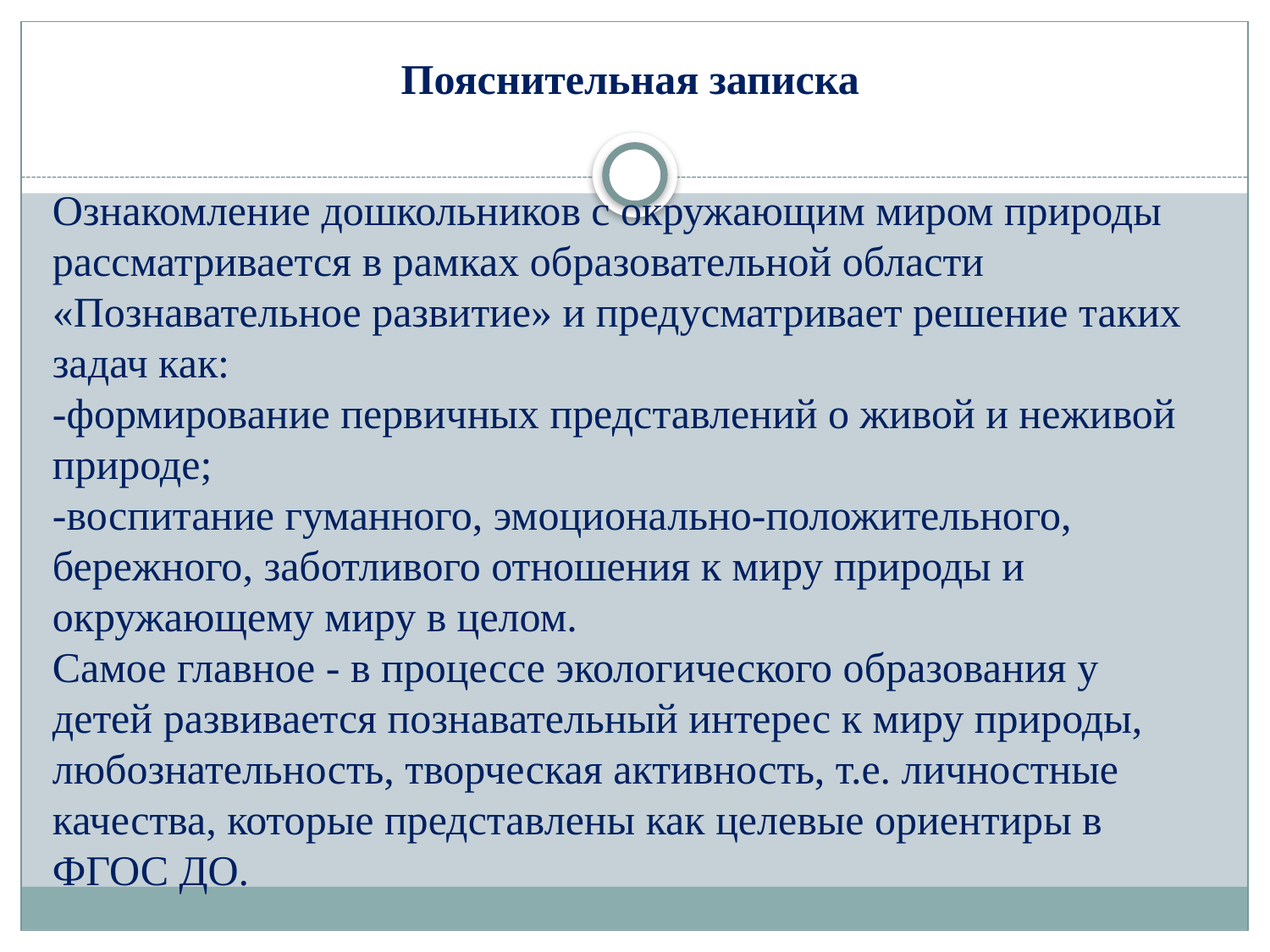

Пояснительная записка
Ознакомление дошкольников с окружающим миром природы рассматривается в рамках образовательной области «Познавательное развитие» и предусматривает решение таких задач как:
-формирование первичных представлений о живой и неживой природе;
-воспитание гуманного, эмоционально-положительного, бережного, заботливого отношения к миру природы и окружающему миру в целом.
Самое главное - в процессе экологического образования у детей развивается познавательный интерес к миру природы, любознательность, творческая активность, т.е. личностные качества, которые представлены как целевые ориентиры в ФГОС ДО.